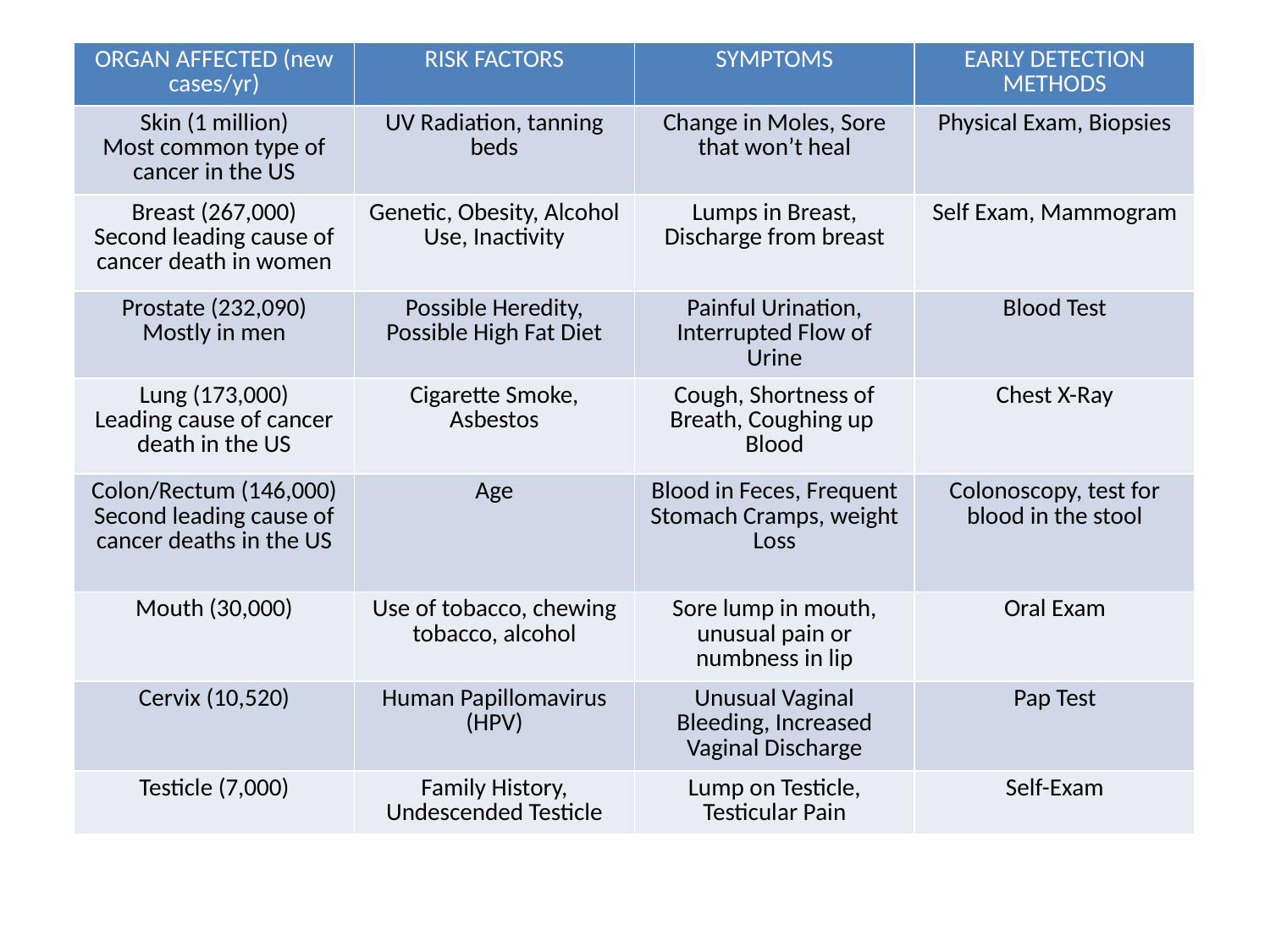

# TYPES OF CANCER
| ORGAN AFFECTED (new cases/yr) | RISK FACTORS | SYMPTOMS | EARLY DETECTION METHODS |
| --- | --- | --- | --- |
| Skin (1 million) Most common type of cancer in the US | UV Radiation, tanning beds | Change in Moles, Sore that won’t heal | Physical Exam, Biopsies |
| Breast (267,000) Second leading cause of cancer death in women | Genetic, Obesity, Alcohol Use, Inactivity | Lumps in Breast, Discharge from breast | Self Exam, Mammogram |
| Prostate (232,090) Mostly in men | Possible Heredity, Possible High Fat Diet | Painful Urination, Interrupted Flow of Urine | Blood Test |
| Lung (173,000) Leading cause of cancer death in the US | Cigarette Smoke, Asbestos | Cough, Shortness of Breath, Coughing up Blood | Chest X-Ray |
| Colon/Rectum (146,000) Second leading cause of cancer deaths in the US | Age | Blood in Feces, Frequent Stomach Cramps, weight Loss | Colonoscopy, test for blood in the stool |
| Mouth (30,000) | Use of tobacco, chewing tobacco, alcohol | Sore lump in mouth, unusual pain or numbness in lip | Oral Exam |
| Cervix (10,520) | Human Papillomavirus (HPV) | Unusual Vaginal Bleeding, Increased Vaginal Discharge | Pap Test |
| Testicle (7,000) | Family History, Undescended Testicle | Lump on Testicle, Testicular Pain | Self-Exam |